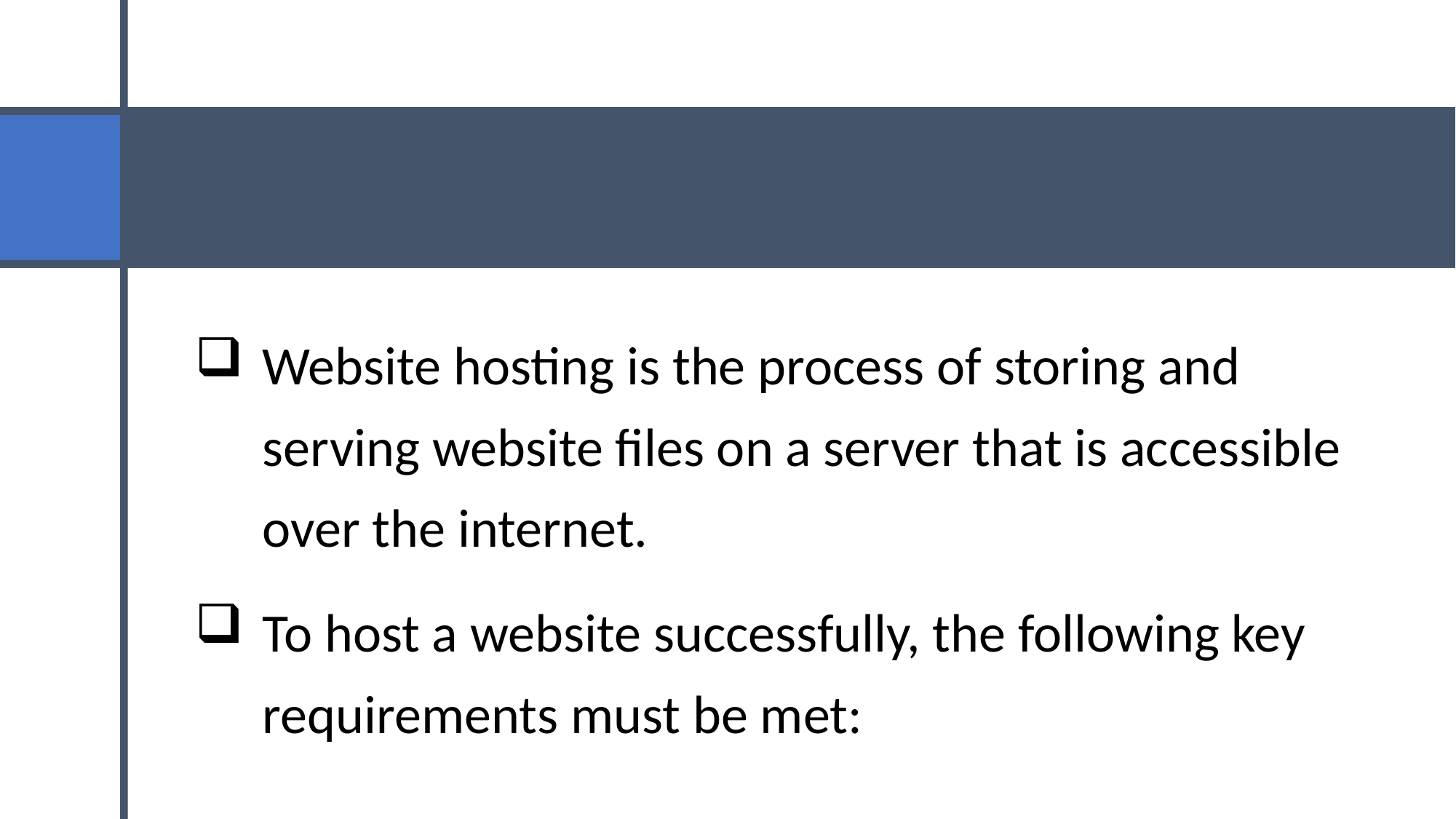

#
Website hosting is the process of storing and serving website files on a server that is accessible over the internet.
To host a website successfully, the following key requirements must be met: